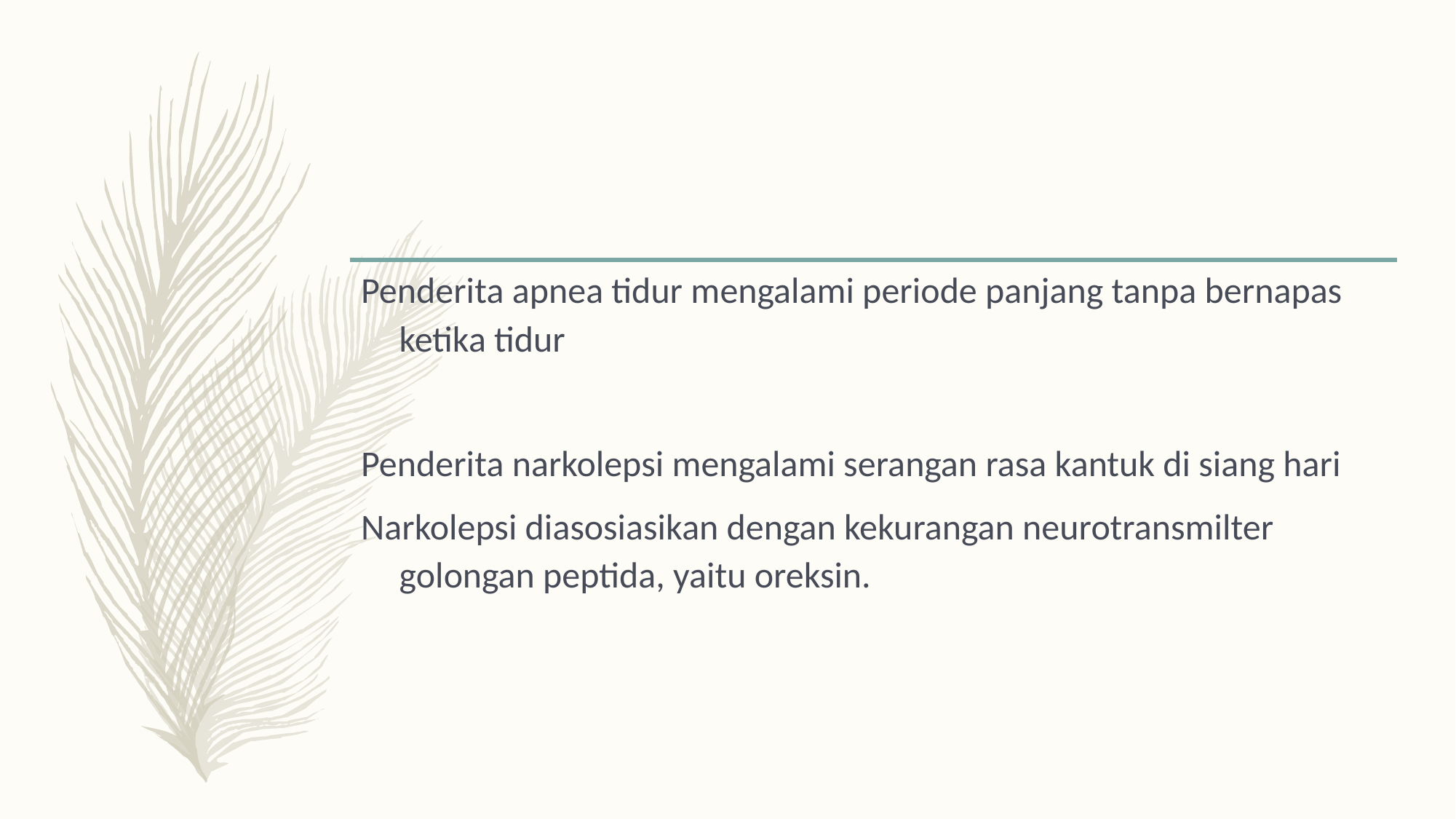

Penderita apnea tidur mengalami periode panjang tanpa bernapas ketika tidur

Penderita narkolepsi mengalami serangan rasa kantuk di siang hari
Narkolepsi diasosiasikan dengan kekurangan neurotransmilter golongan peptida, yaitu oreksin.